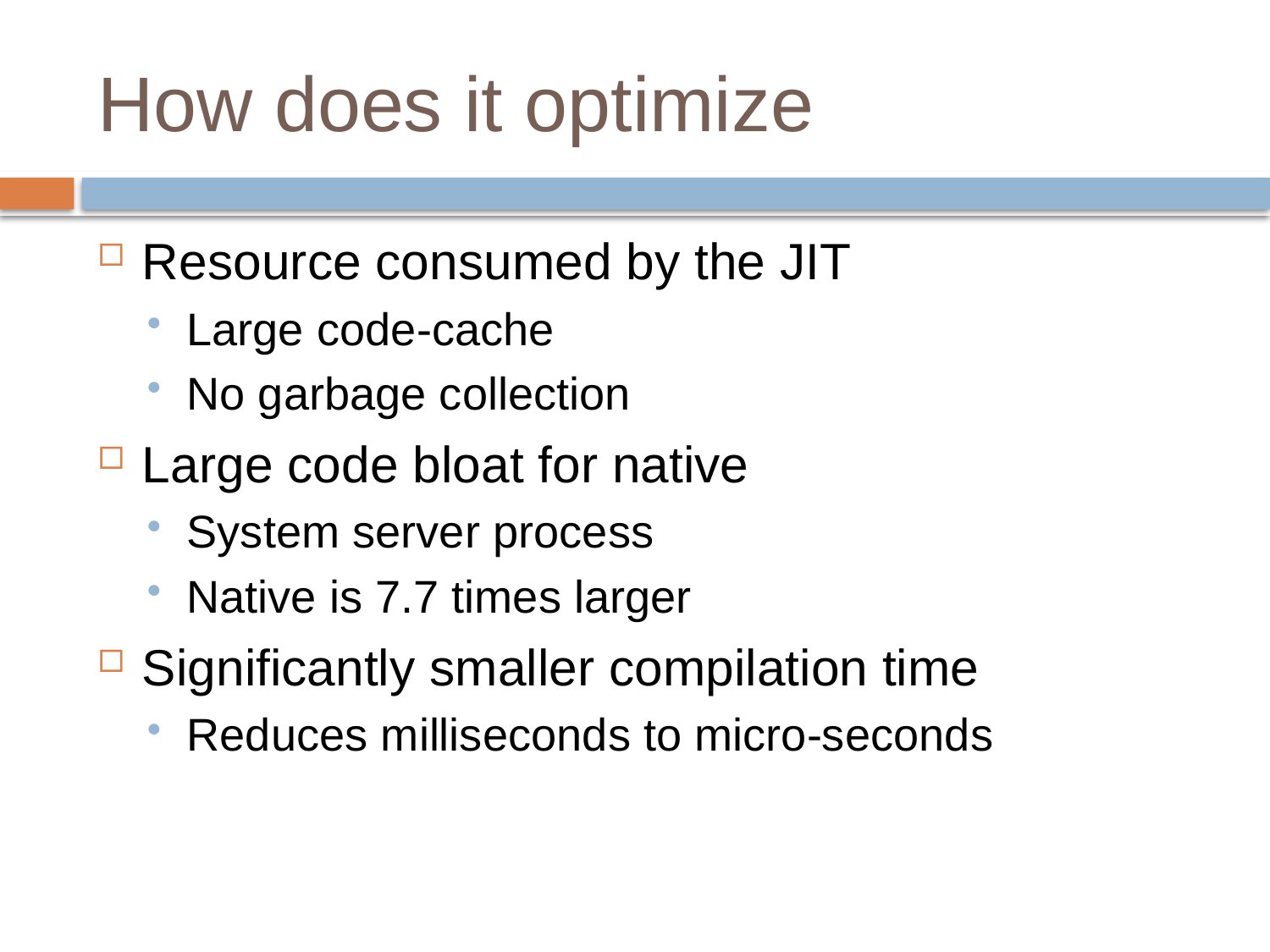

# How does it optimize
Resource consumed by the JIT
Large code-cache
No garbage collection
Large code bloat for native
System server process
Native is 7.7 times larger
Significantly smaller compilation time
Reduces milliseconds to micro-seconds